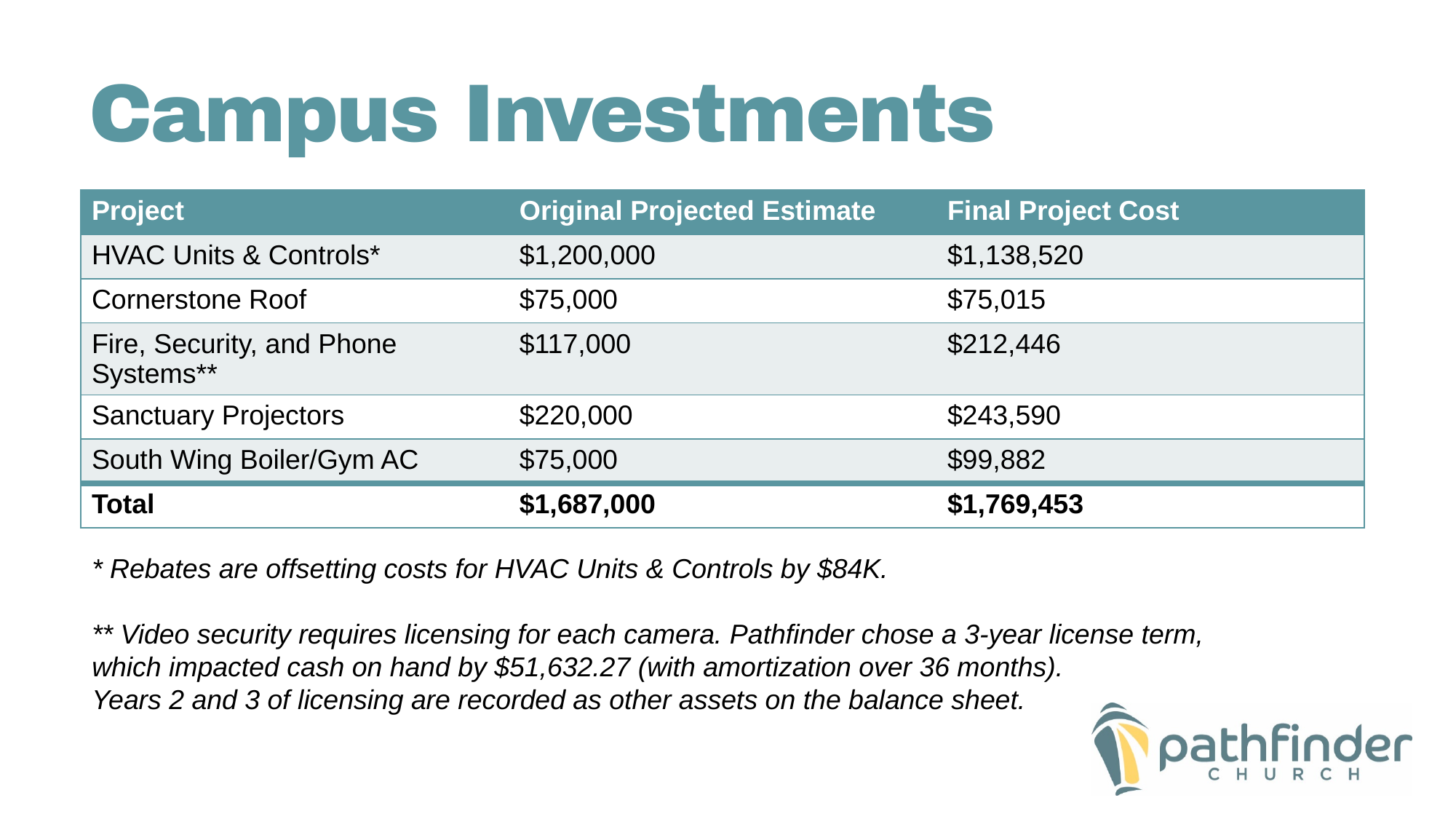

# Campus Investments
| Project | Original Projected Estimate | Final Project Cost |
| --- | --- | --- |
| HVAC Units & Controls\* | $1,200,000 | $1,138,520 |
| Cornerstone Roof | $75,000 | $75,015 |
| Fire, Security, and Phone Systems\*\* | $117,000 | $212,446 |
| Sanctuary Projectors | $220,000 | $243,590 |
| South Wing Boiler/Gym AC | $75,000 | $99,882 |
| Total | $1,687,000 | $1,769,453 |
* Rebates are offsetting costs for HVAC Units & Controls by $84K.
** Video security requires licensing for each camera. Pathfinder chose a 3-year license term,
which impacted cash on hand by $51,632.27 (with amortization over 36 months).
Years 2 and 3 of licensing are recorded as other assets on the balance sheet.